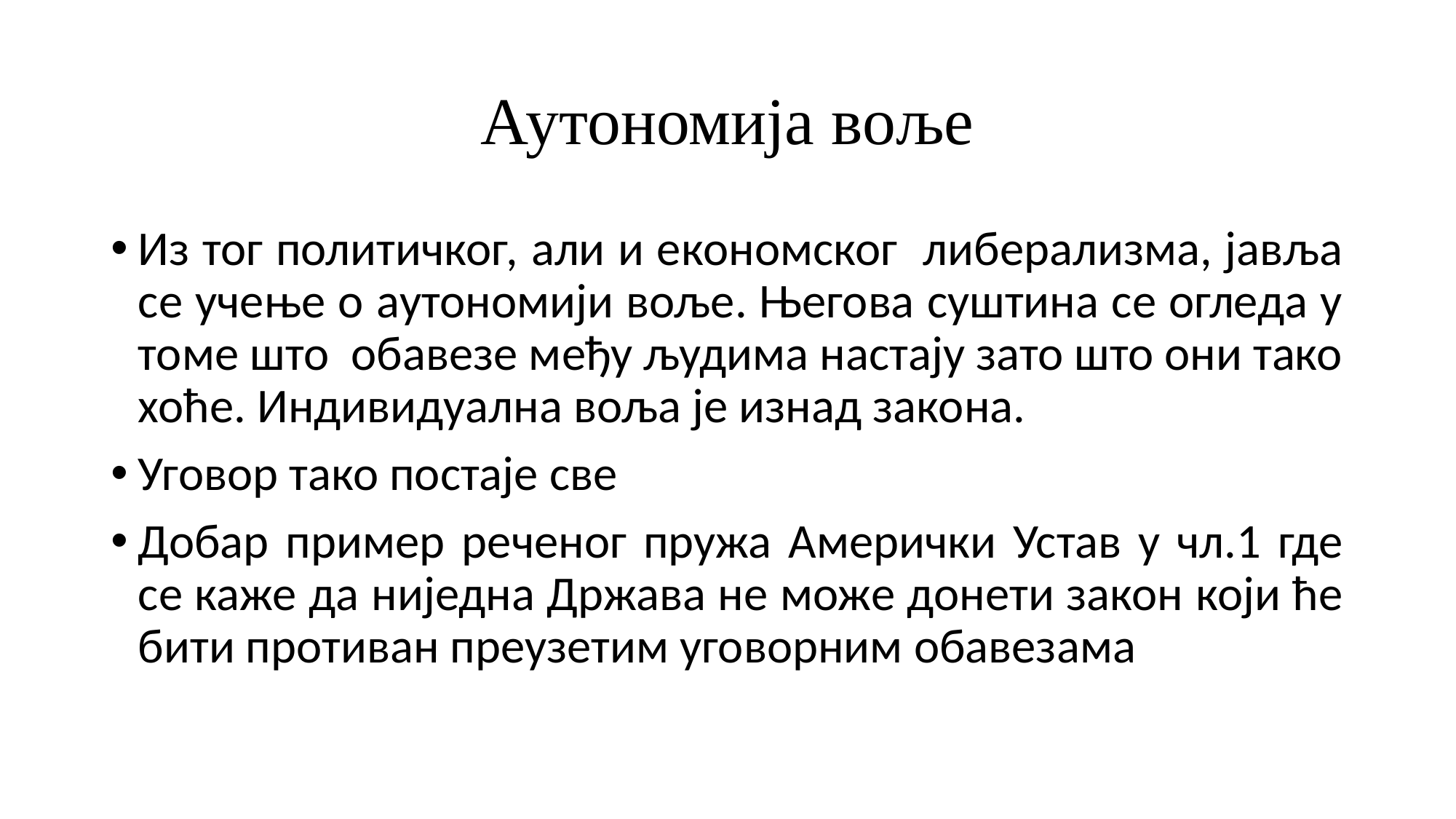

# Аутономија воље
Из тог политичког, али и економског  либерализма, јавља се учење о аутономији воље. Његова суштина се огледа у томе што  обавезе међу људима настају зато што они тако хоће. Индивидуална воља је изнад закона.
Уговор тако постаје све
Добар пример реченог пружа Амерички Устав у чл.1 где се каже да ниједна Држава не може донети закон који ће бити противан преузетим уговорним обавезама